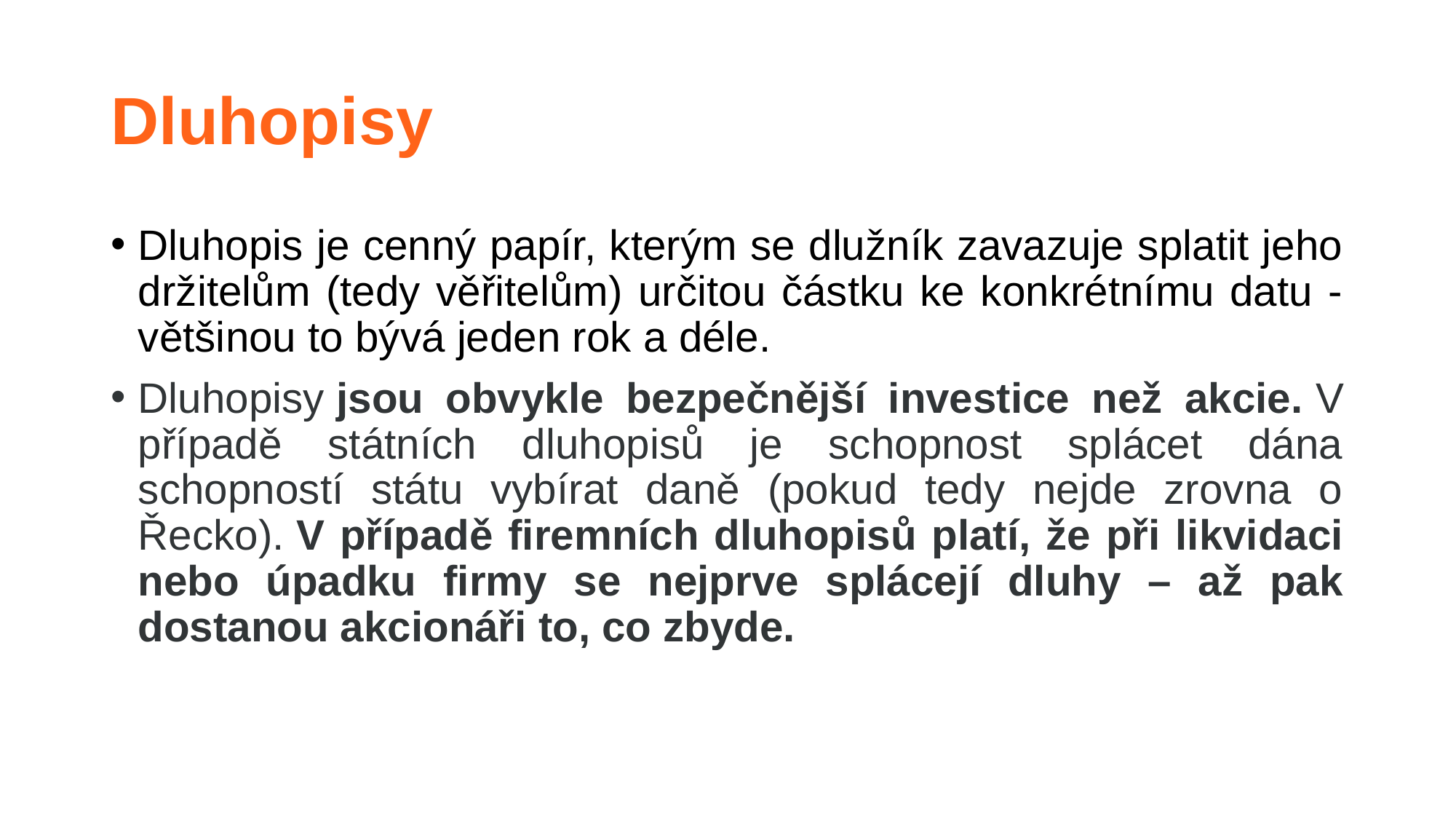

# Dluhopisy
Dluhopis je cenný papír, kterým se dlužník zavazuje splatit jeho držitelům (tedy věřitelům) určitou částku ke konkrétnímu datu - většinou to bývá jeden rok a déle.
Dluhopisy jsou obvykle bezpečnější investice než akcie. V případě státních dluhopisů je schopnost splácet dána schopností státu vybírat daně (pokud tedy nejde zrovna o Řecko). V případě firemních dluhopisů platí, že při likvidaci nebo úpadku firmy se nejprve splácejí dluhy – až pak dostanou akcionáři to, co zbyde.